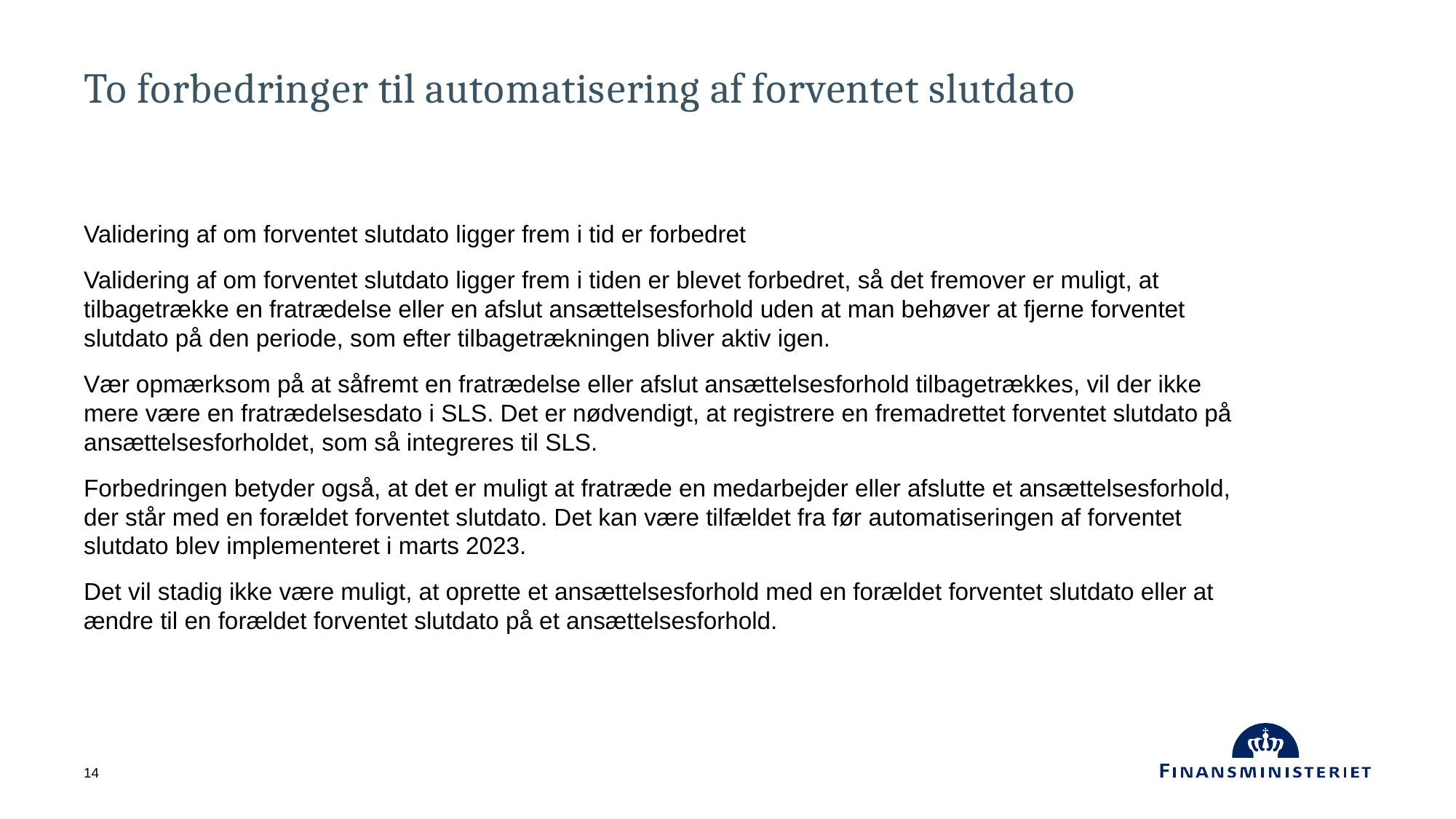

# To forbedringer til automatisering af forventet slutdato

Validering af om forventet slutdato ligger frem i tid er forbedret
Validering af om forventet slutdato ligger frem i tiden er blevet forbedret, så det fremover er muligt, at tilbagetrække en fratrædelse eller en afslut ansættelsesforhold uden at man behøver at fjerne forventet slutdato på den periode, som efter tilbagetrækningen bliver aktiv igen.
Vær opmærksom på at såfremt en fratrædelse eller afslut ansættelsesforhold tilbagetrækkes, vil der ikke mere være en fratrædelsesdato i SLS. Det er nødvendigt, at registrere en fremadrettet forventet slutdato på ansættelsesforholdet, som så integreres til SLS.
Forbedringen betyder også, at det er muligt at fratræde en medarbejder eller afslutte et ansættelsesforhold, der står med en forældet forventet slutdato. Det kan være tilfældet fra før automatiseringen af forventet slutdato blev implementeret i marts 2023.
Det vil stadig ikke være muligt, at oprette et ansættelsesforhold med en forældet forventet slutdato eller at ændre til en forældet forventet slutdato på et ansættelsesforhold.

14